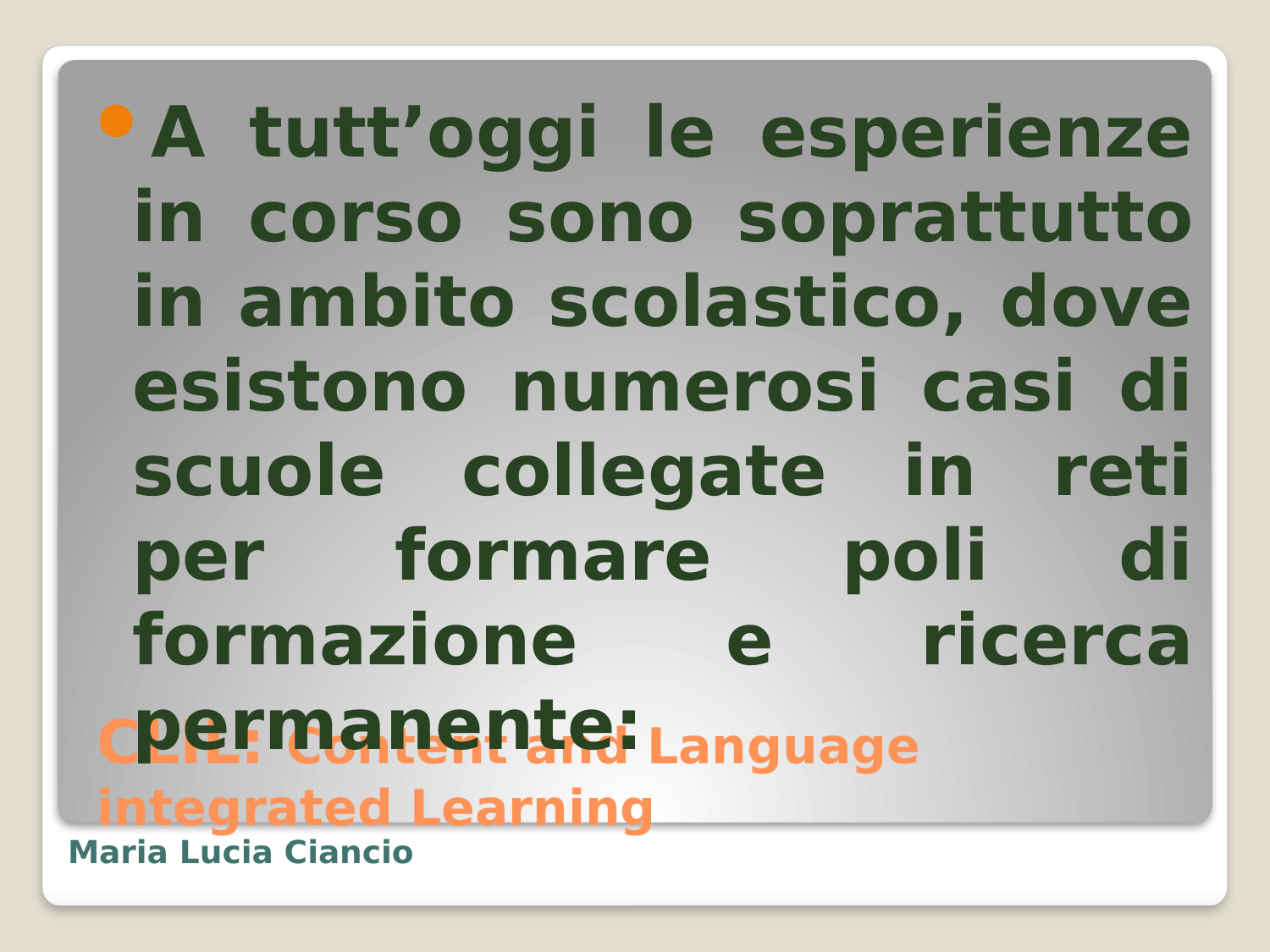

A tutt’oggi le esperienze in corso sono soprattutto in ambito scolastico, dove esistono numerosi casi di scuole collegate in reti per formare poli di formazione e ricerca permanente:
# CLIL: Content and Language integrated Learning
Maria Lucia Ciancio